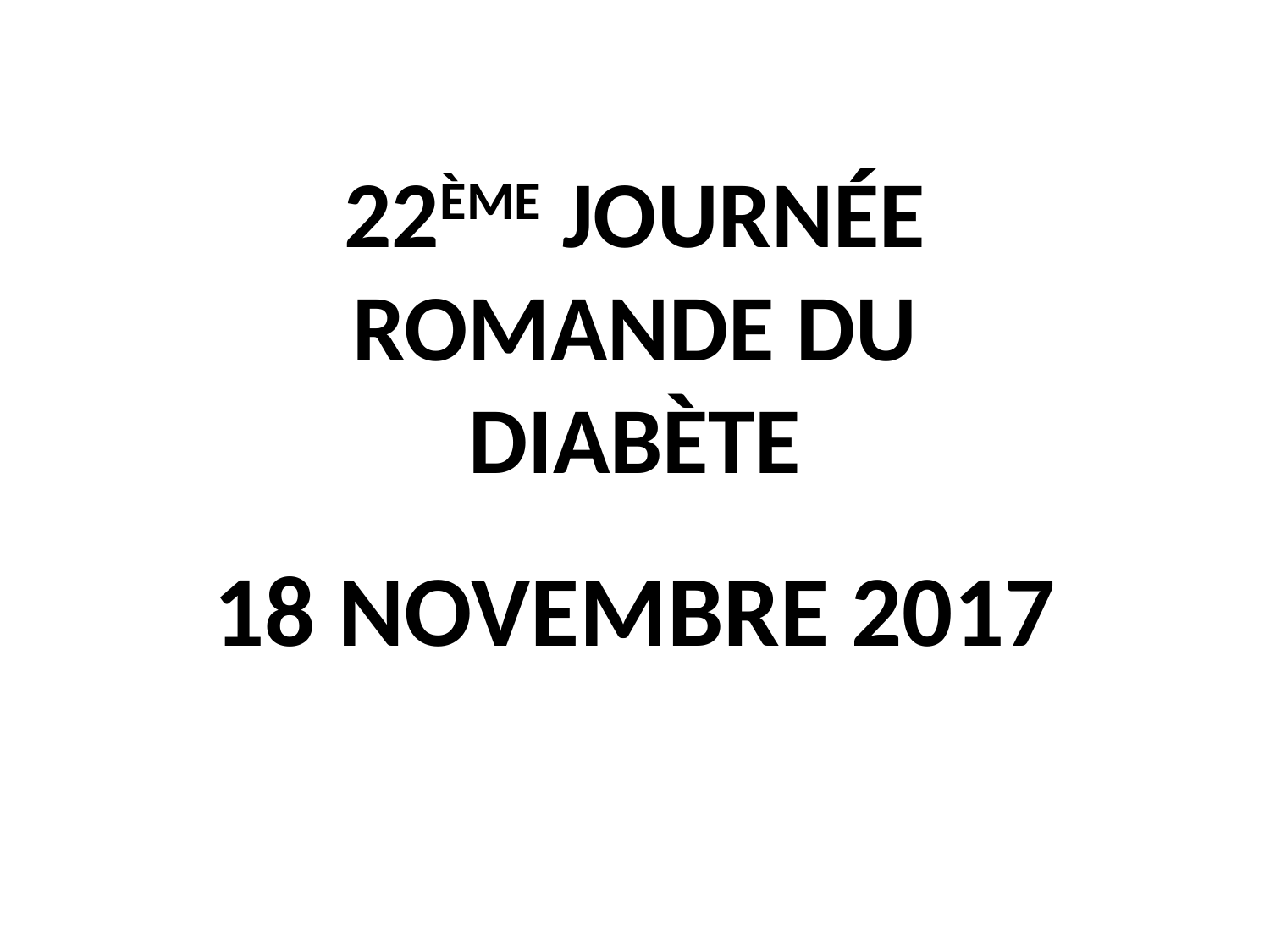

# 22ÈME JOURNÉE ROMANDE DU DIABÈTE
18 NOVEMBRE 2017